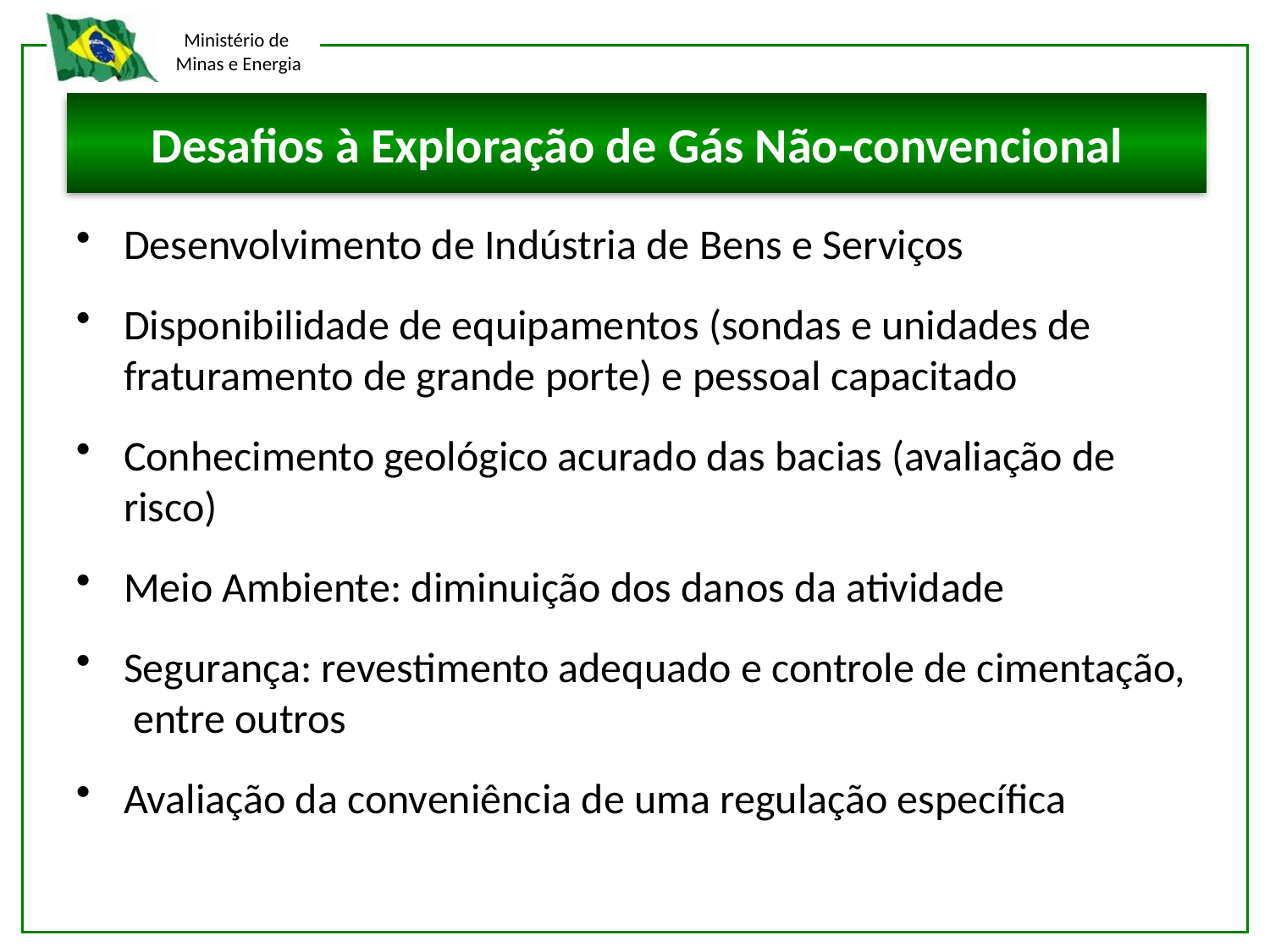

# Desafios à Exploração de Gás Não-convencional
Desenvolvimento de Indústria de Bens e Serviços
Disponibilidade de equipamentos (sondas e unidades de fraturamento de grande porte) e pessoal capacitado
Conhecimento geológico acurado das bacias (avaliação de risco)
Meio Ambiente: diminuição dos danos da atividade
Segurança: revestimento adequado e controle de cimentação,  entre outros
Avaliação da conveniência de uma regulação específica